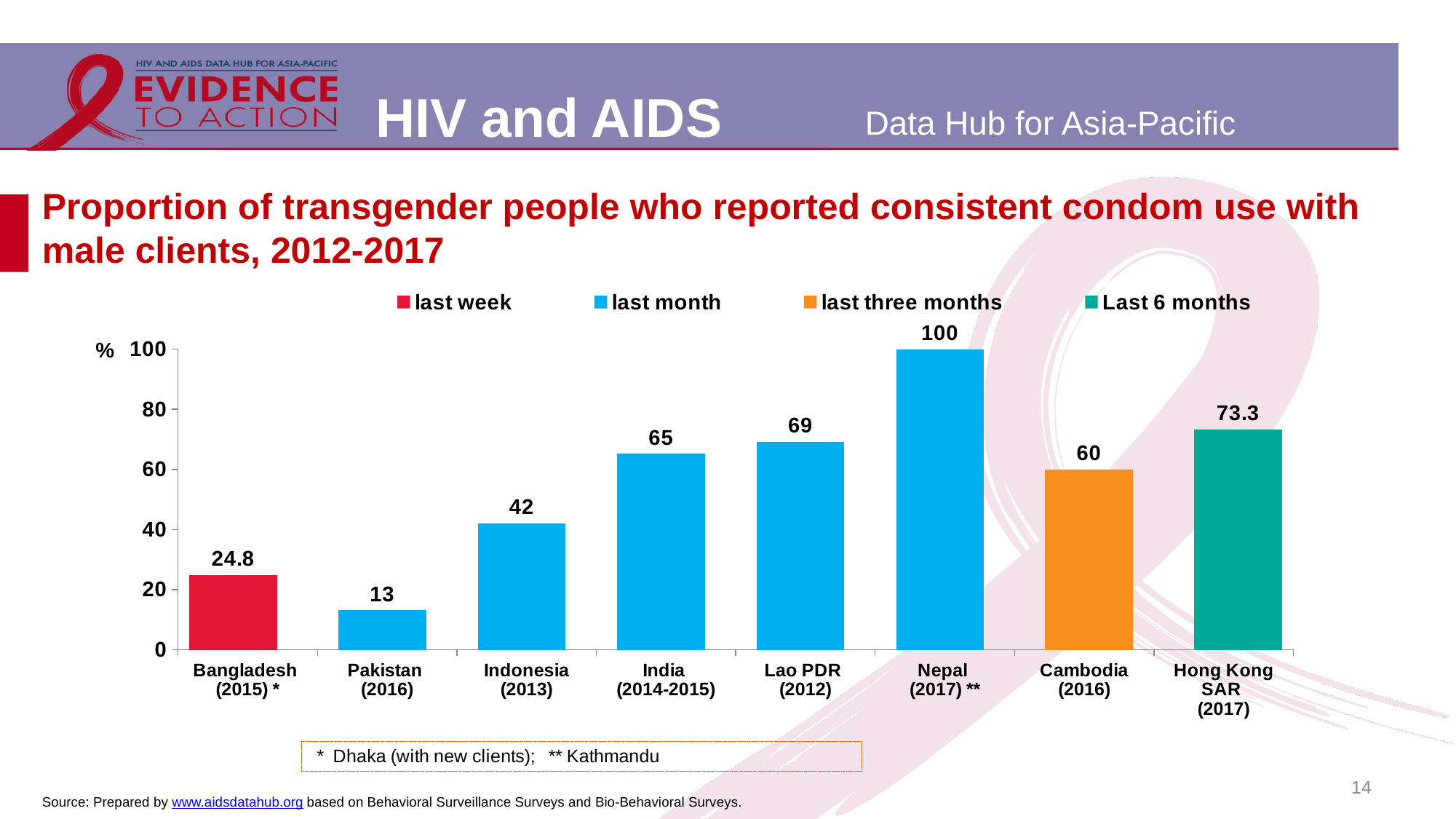

# Proportion of transgender people who reported consistent condom use with male clients, 2012-2017

### Chart

| Category | last week | last month | last three months | Last 6 months |
|---|---|---|---|---|
| Bangladesh
(2015) * | 24.8 | None | None | None |
| Pakistan
(2016) | None | 13.1 | None | None |
| Indonesia
(2013) | None | 42.0 | None | None |
| India
(2014-2015) | None | 65.2 | None | None |
| Lao PDR
(2012) | None | 69.2 | None | None |
| Nepal
(2017) ** | None | 100.0 | None | None |
| Cambodia
(2016) | None | None | 60.0 | None |
| Hong Kong SAR
(2017) | None | None | None | 73.3 |
14
Source: Prepared by www.aidsdatahub.org based on Behavioral Surveillance Surveys and Bio-Behavioral Surveys.